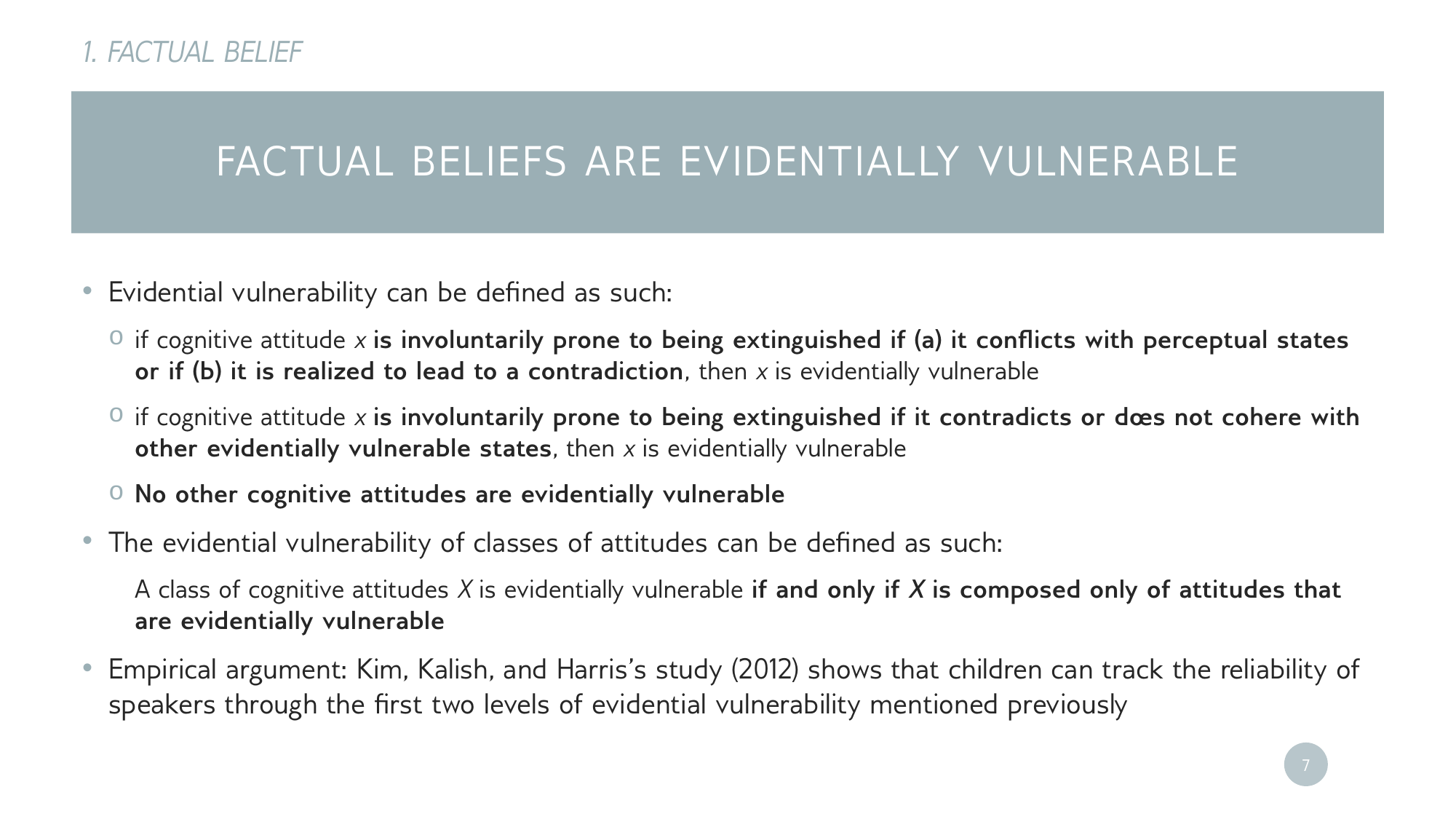

1. FACTUAL BELIEF
# Factual beliefs are evidentially vulnerable
Evidential vulnerability can be defined as such:
if cognitive attitude x is involuntarily prone to being extinguished if (a) it conflicts with perceptual states or if (b) it is realized to lead to a contradiction, then x is evidentially vulnerable
if cognitive attitude x is involuntarily prone to being extinguished if it contradicts or does not cohere with other evidentially vulnerable states, then x is evidentially vulnerable
No other cognitive attitudes are evidentially vulnerable
The evidential vulnerability of classes of attitudes can be defined as such:
A class of cognitive attitudes X is evidentially vulnerable if and only if X is composed only of attitudes that are evidentially vulnerable
Empirical argument: Kim, Kalish, and Harris’s study (2012) shows that children can track the reliability of speakers through the first two levels of evidential vulnerability mentioned previously
7